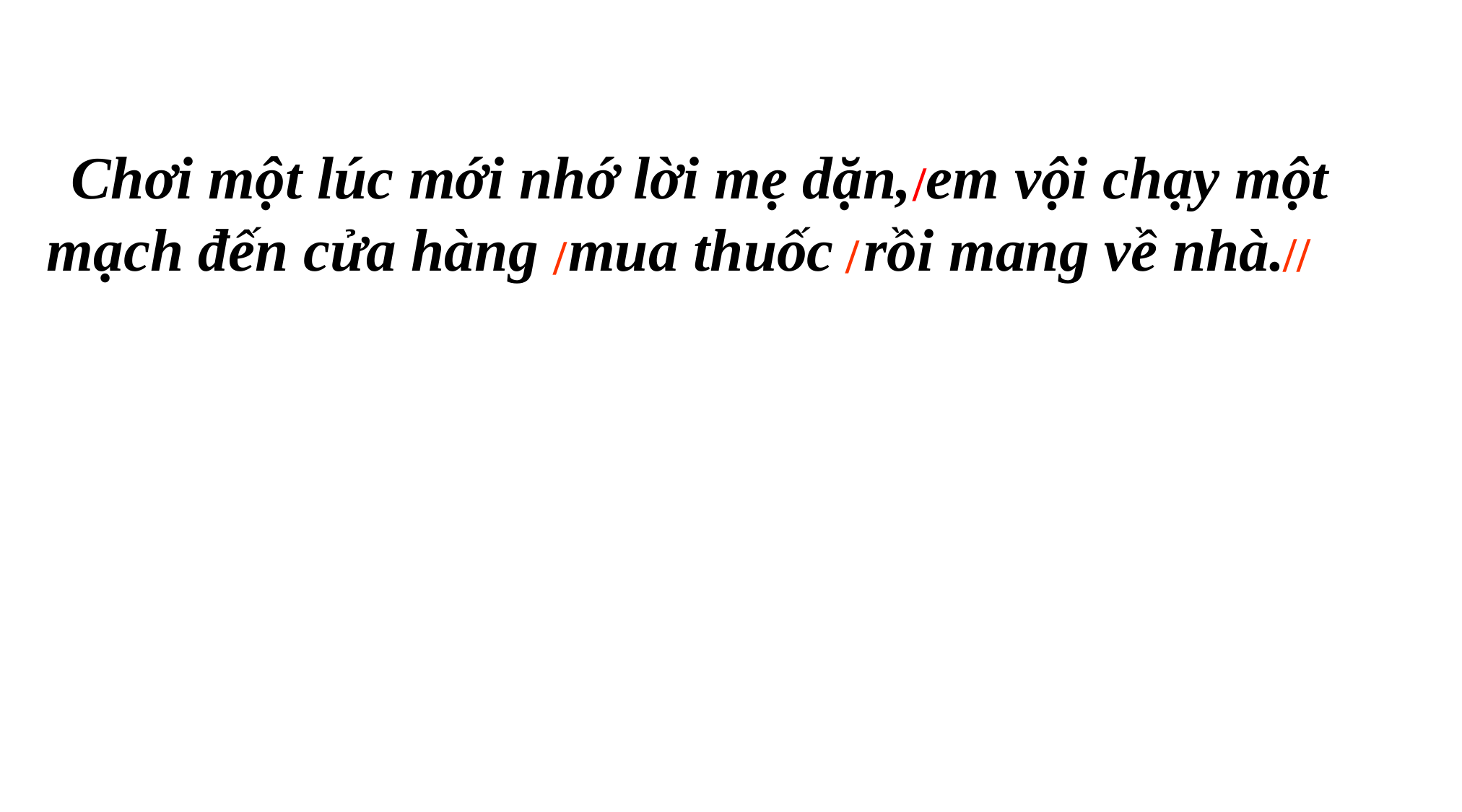

Chơi một lúc mới nhớ lời mẹ dặn, em vội chạy một mạch đến cửa hàng  mua thuốc  rồi mang về nhà.
/
//
/
/